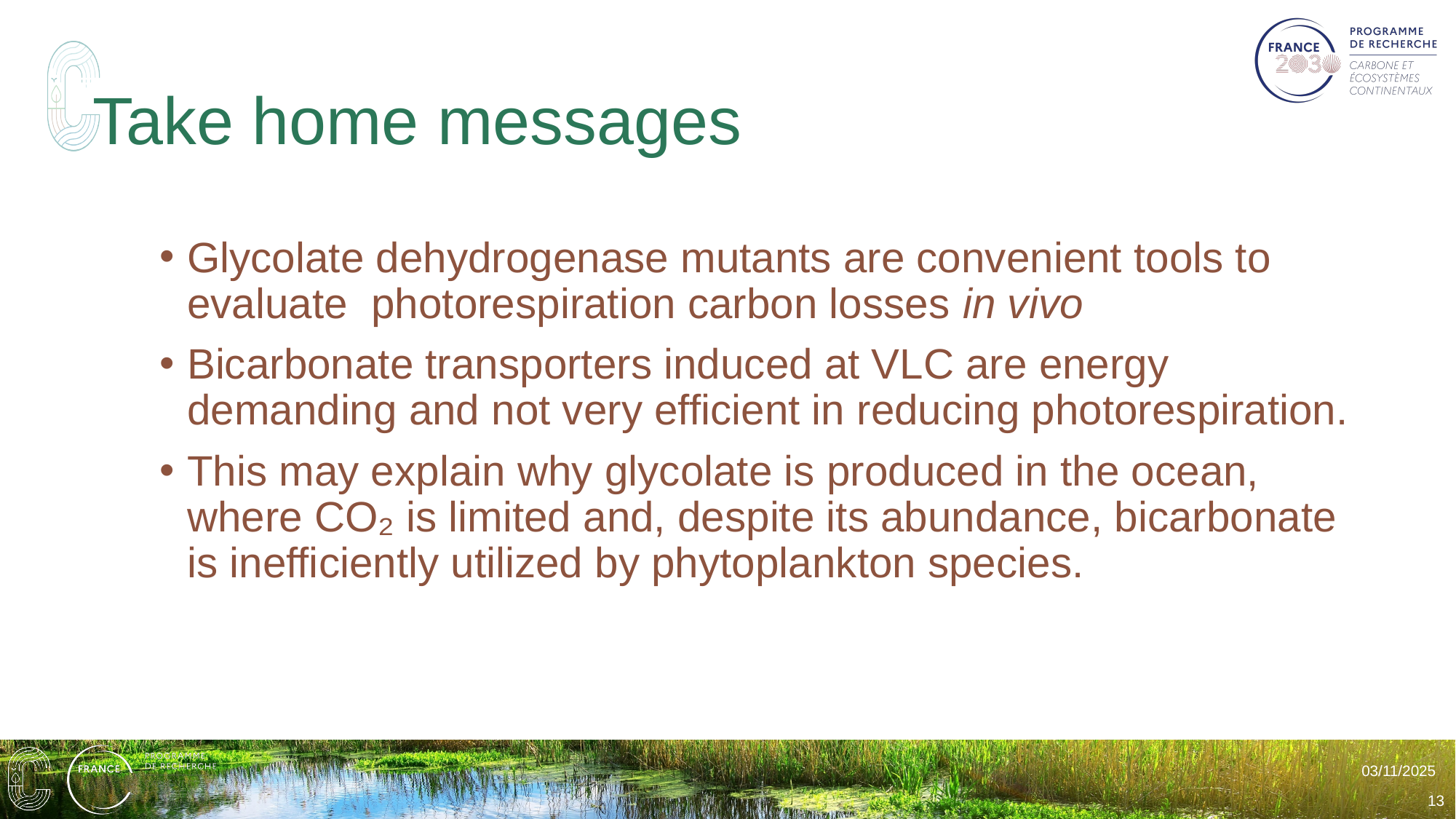

# Take home messages
Glycolate dehydrogenase mutants are convenient tools to evaluate  photorespiration carbon losses in vivo
Bicarbonate transporters induced at VLC are energy demanding and not very efficient in reducing photorespiration.
This may explain why glycolate is produced in the ocean, where CO₂ is limited and, despite its abundance, bicarbonate is inefficiently utilized by phytoplankton species.